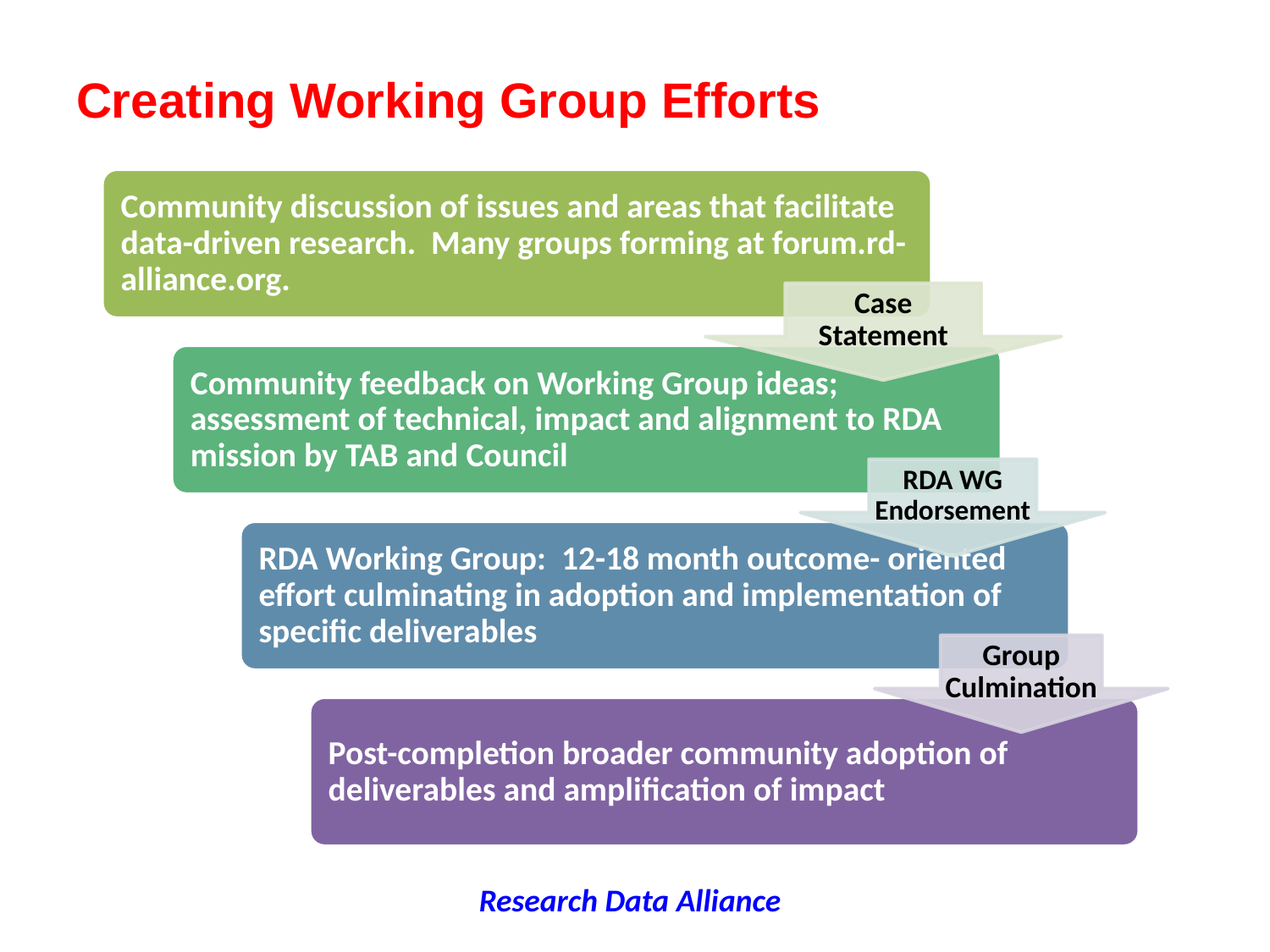

# Creating Working Group Efforts
Community discussion of issues and areas that facilitate data-driven research.  Many groups forming at forum.rd-alliance.org.
Community feedback on Working Group ideas; assessment of technical, impact and alignment to RDA mission by TAB and Council
RDA Working Group:  12-18 month outcome- oriented  effort culminating in adoption and implementation of specific deliverables
Post-completion broader community adoption of deliverables and amplification of impact
Case Statement
RDA WG Endorsement
Group Culmination